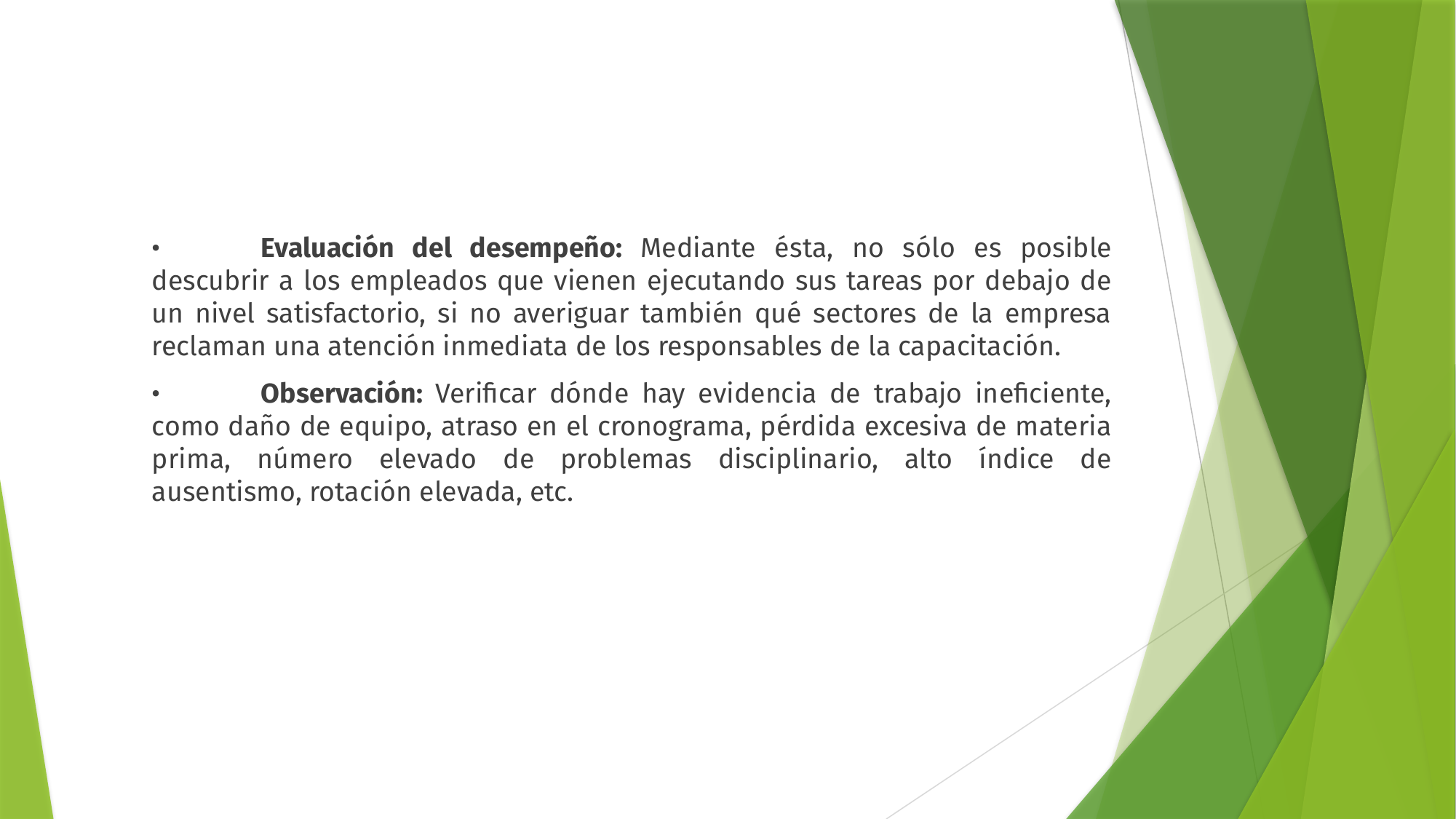

•	Evaluación del desempeño: Mediante ésta, no sólo es posible descubrir a los empleados que vienen ejecutando sus tareas por debajo de un nivel satisfactorio, si no averiguar también qué sectores de la empresa reclaman una atención inmediata de los responsables de la capacitación.
•	Observación: Verificar dónde hay evidencia de trabajo ineficiente, como daño de equipo, atraso en el cronograma, pérdida excesiva de materia prima, número elevado de problemas disciplinario, alto índice de ausentismo, rotación elevada, etc.